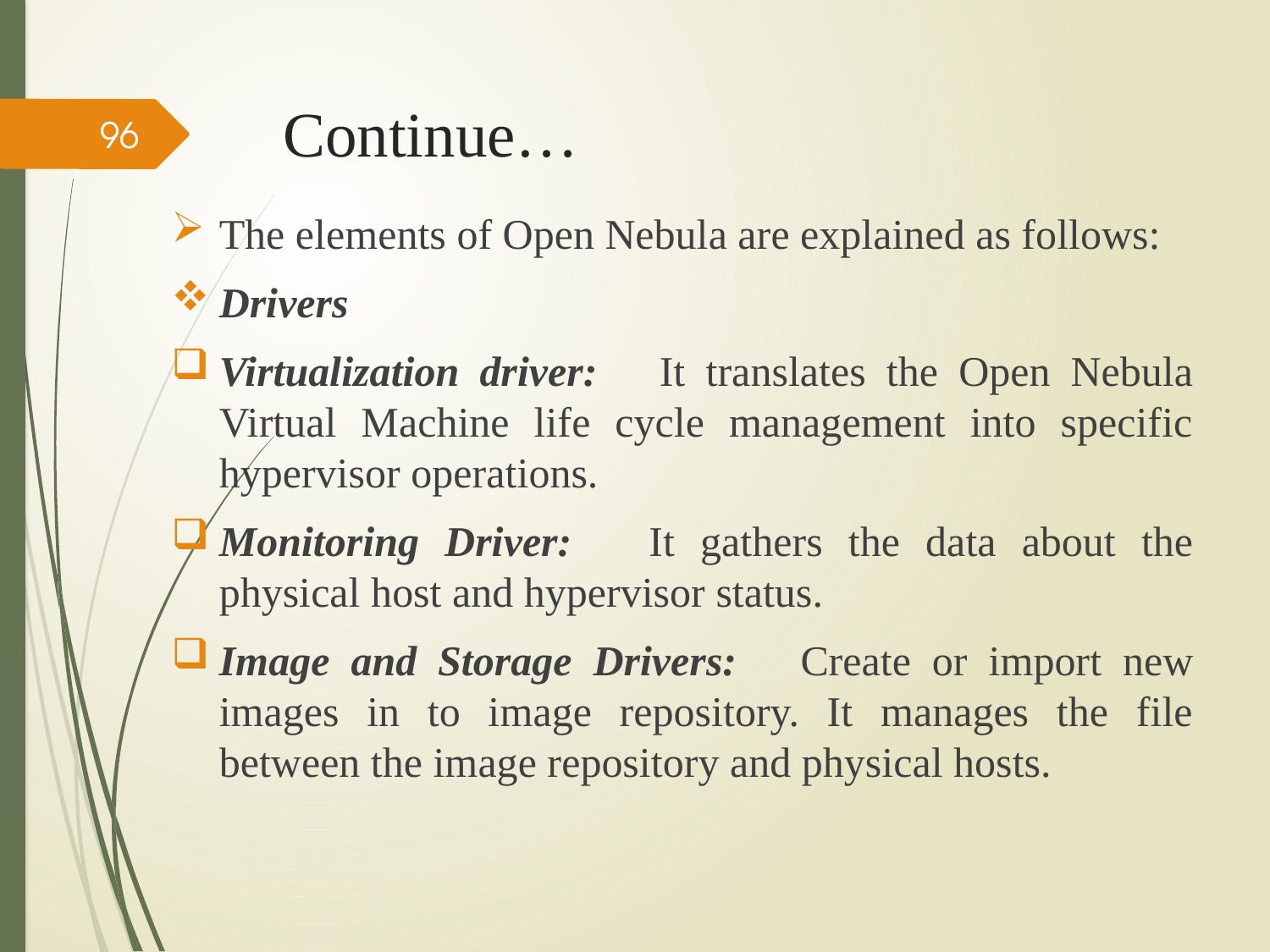

# Continue…
96
The elements of Open Nebula are explained as follows:
Drivers
Virtualization driver:   It translates the Open Nebula Virtual Machine life cycle management into specific hypervisor operations.
Monitoring Driver:   It gathers the data about the physical host and hypervisor status.
Image and Storage Drivers:   Create or import new images in to image repository. It manages the file between the image repository and physical hosts.